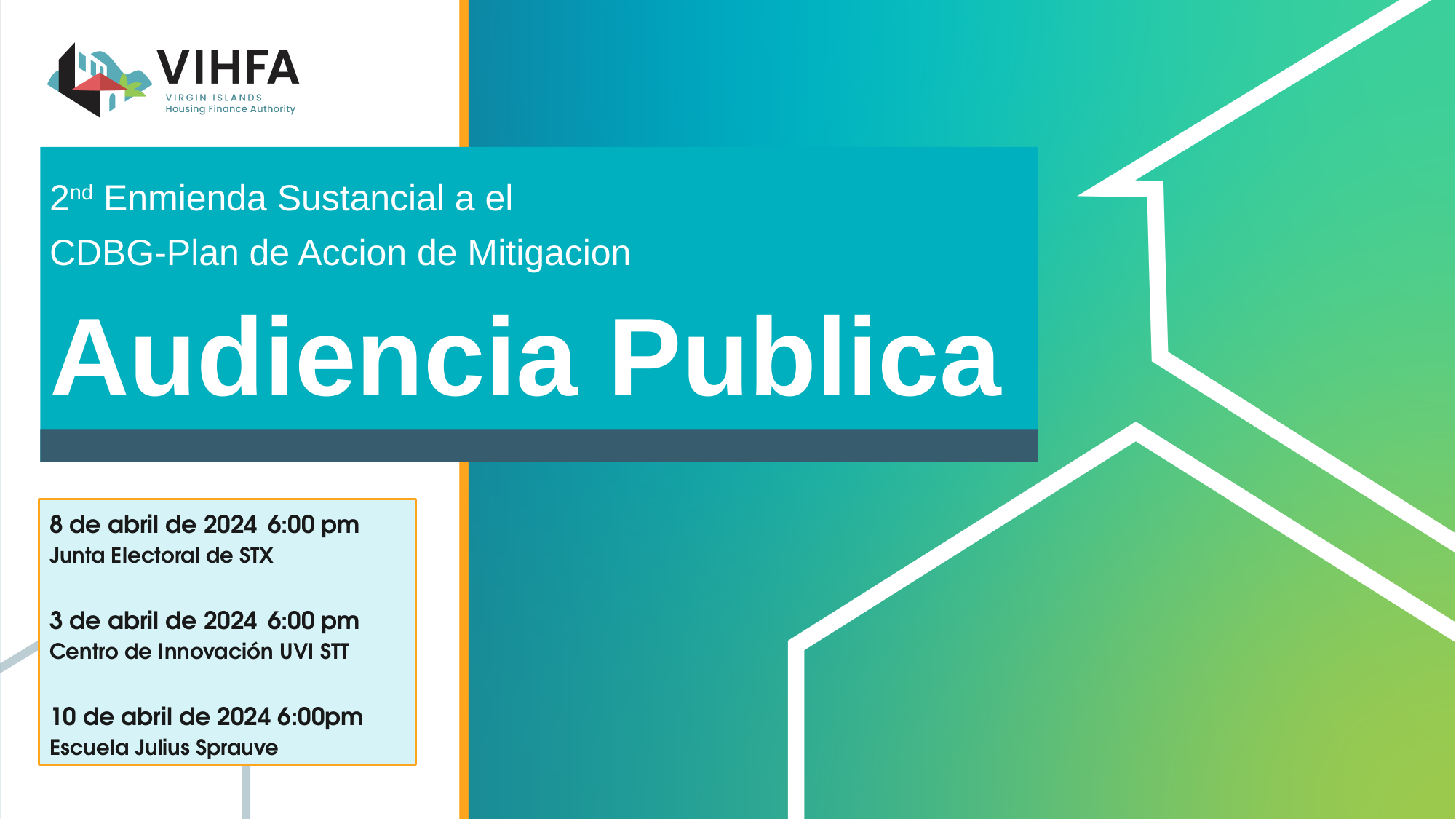

2nd Enmienda Sustancial a el
CDBG-Plan de Accion de Mitigacion
# Audiencia Publica
8 de abril de 2024	6:00 pm
Junta Electoral de STX

3 de abril de 2024	6:00 pm
Centro de Innovación UVI STT

10 de abril de 2024 6:00pm
Escuela Julius Sprauve